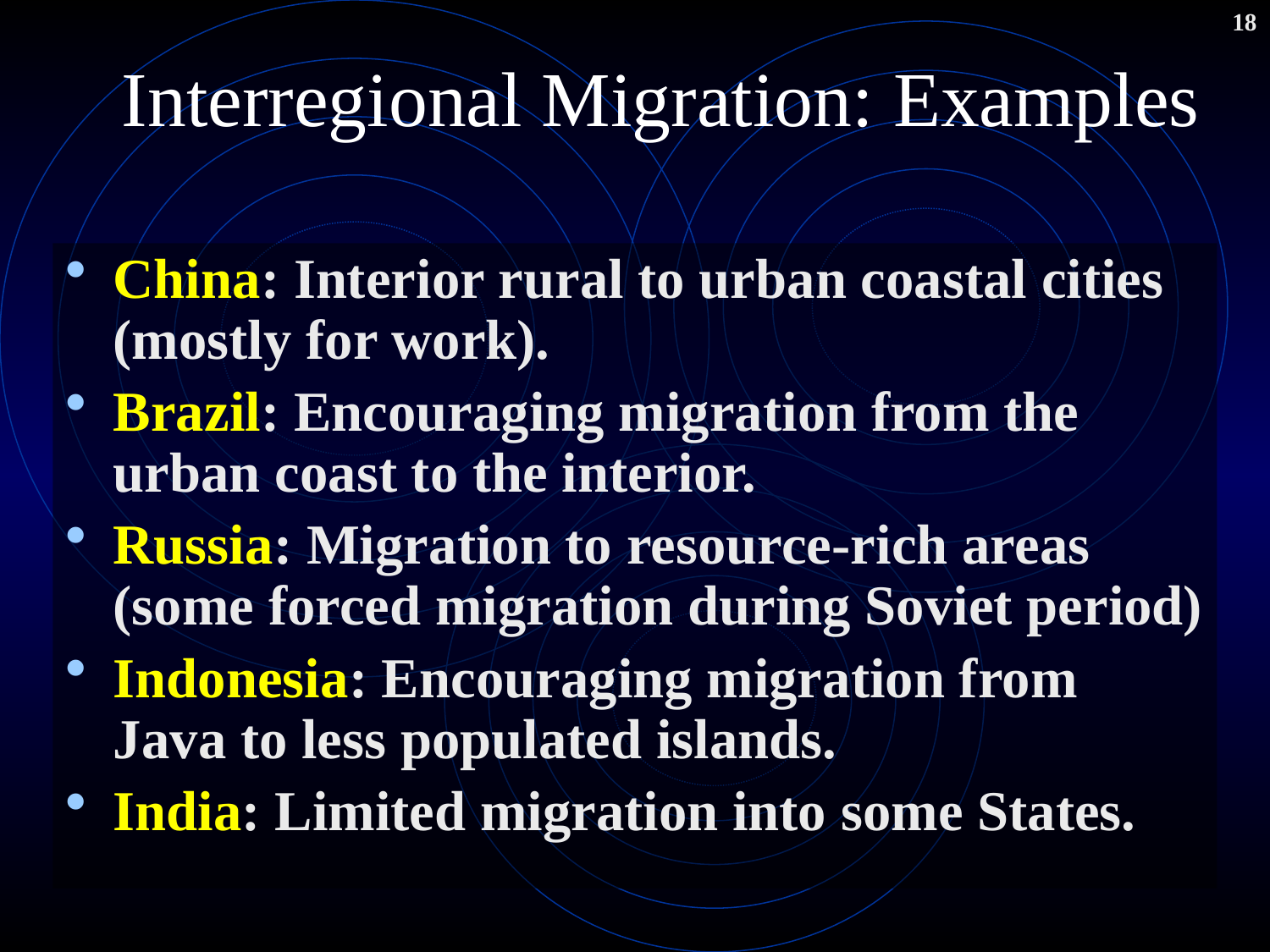

18
# Interregional Migration: Examples
China: Interior rural to urban coastal cities (mostly for work).
Brazil: Encouraging migration from the urban coast to the interior.
Russia: Migration to resource-rich areas (some forced migration during Soviet period)
Indonesia: Encouraging migration from Java to less populated islands.
India: Limited migration into some States.